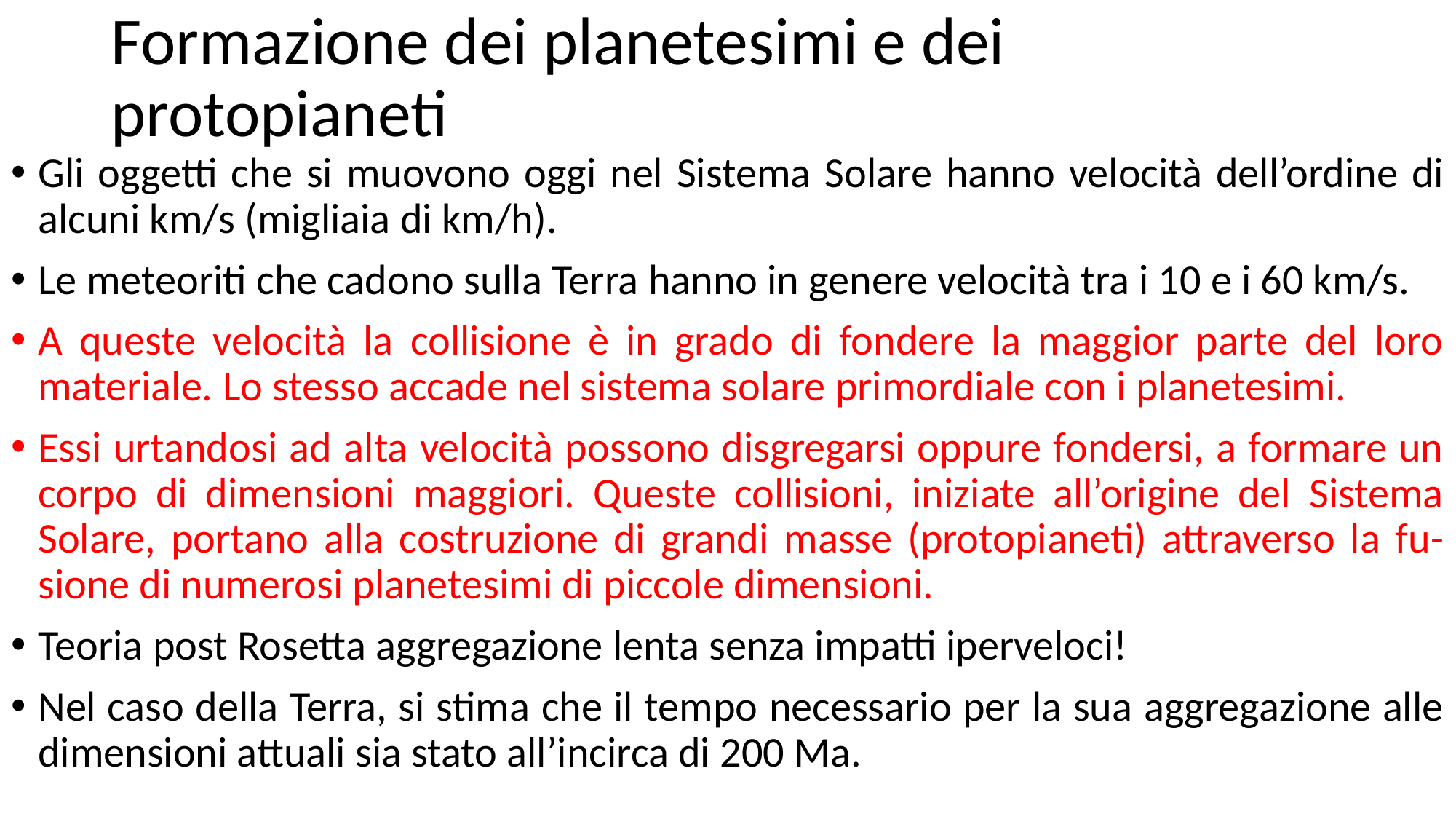

# Formazione dei planetesimi e dei protopianeti
Gli oggetti che si muovono oggi nel Sistema Solare hanno velocità dell’ordine di alcuni km/s (migliaia di km/h).
Le meteoriti che cadono sulla Terra hanno in genere velocità tra i 10 e i 60 km/s.
A queste velocità la collisione è in grado di fondere la maggior parte del loro materiale. Lo stesso accade nel sistema solare primordiale con i planetesimi.
Essi urtandosi ad alta velocità possono disgregarsi oppure fondersi, a formare un corpo di dimensioni maggiori. Queste collisioni, iniziate all’origine del Sistema Solare, portano alla costruzione di grandi masse (protopianeti) attraverso la fu- sione di numerosi planetesimi di piccole dimensioni.
Teoria post Rosetta aggregazione lenta senza impatti iperveloci!
Nel caso della Terra, si stima che il tempo necessario per la sua aggregazione alle dimensioni attuali sia stato all’incirca di 200 Ma.